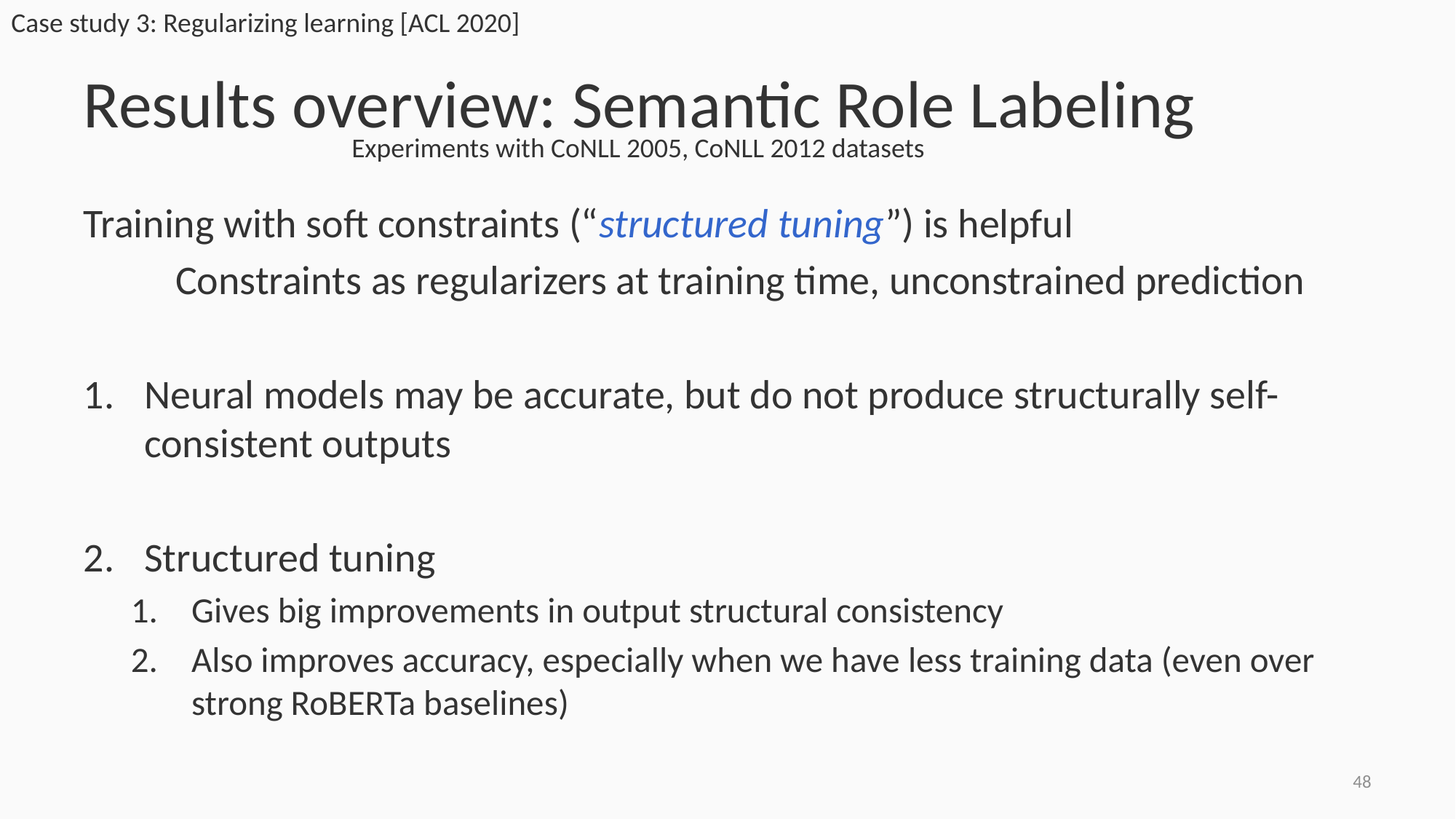

Case study 3: Regularizing learning [ACL 2020]
# Results overview: Semantic Role Labeling
Experiments with CoNLL 2005, CoNLL 2012 datasets
Training with soft constraints (“structured tuning”) is helpful
	Constraints as regularizers at training time, unconstrained prediction

Neural models may be accurate, but do not produce structurally self-consistent outputs

Structured tuning
Gives big improvements in output structural consistency
Also improves accuracy, especially when we have less training data (even over strong RoBERTa baselines)

48